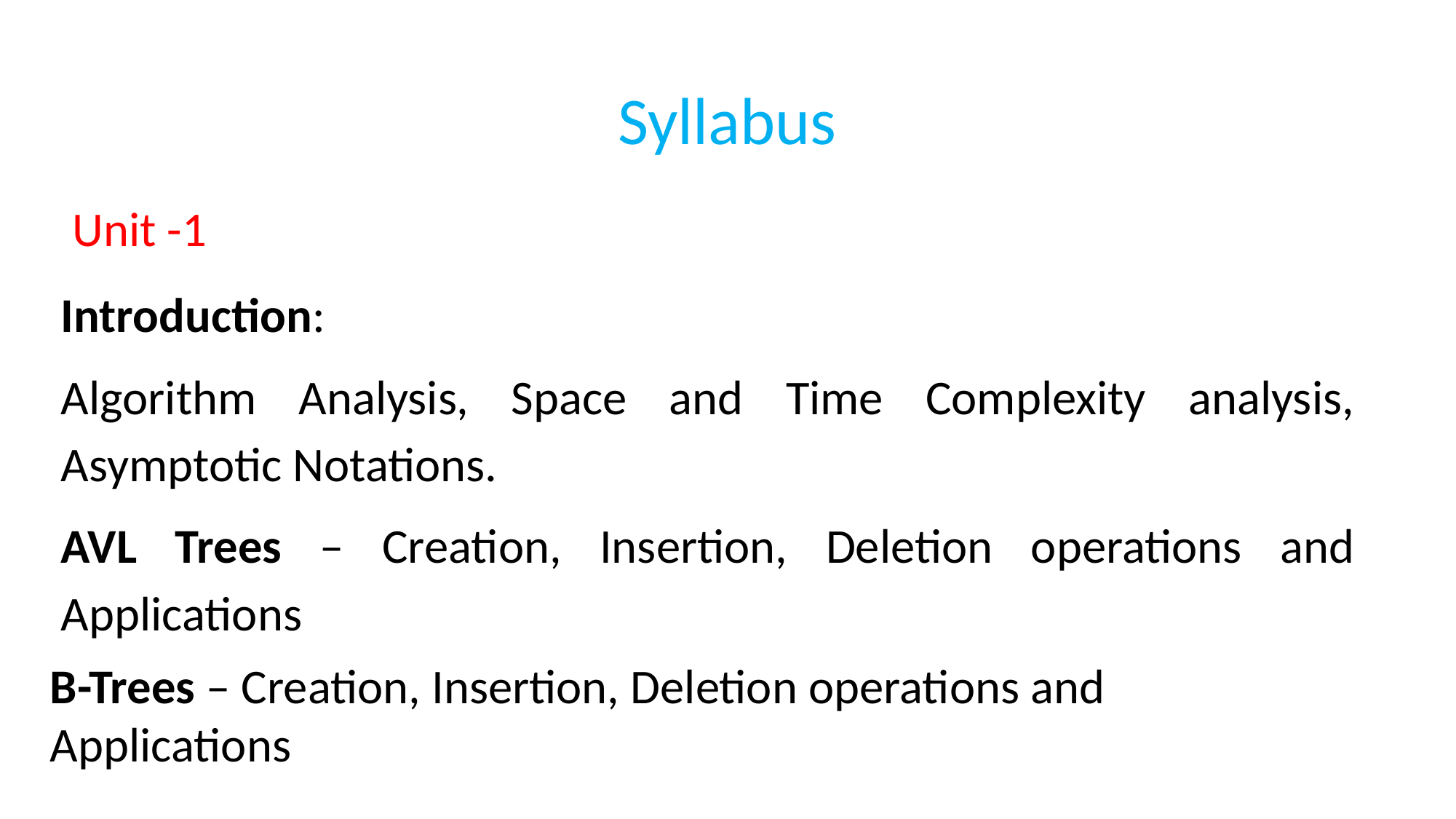

# Syllabus
Unit -1

Introduction:
Algorithm Analysis, Space and Time Complexity analysis, Asymptotic Notations.
AVL Trees – Creation, Insertion, Deletion operations and Applications
B-Trees – Creation, Insertion, Deletion operations and Applications